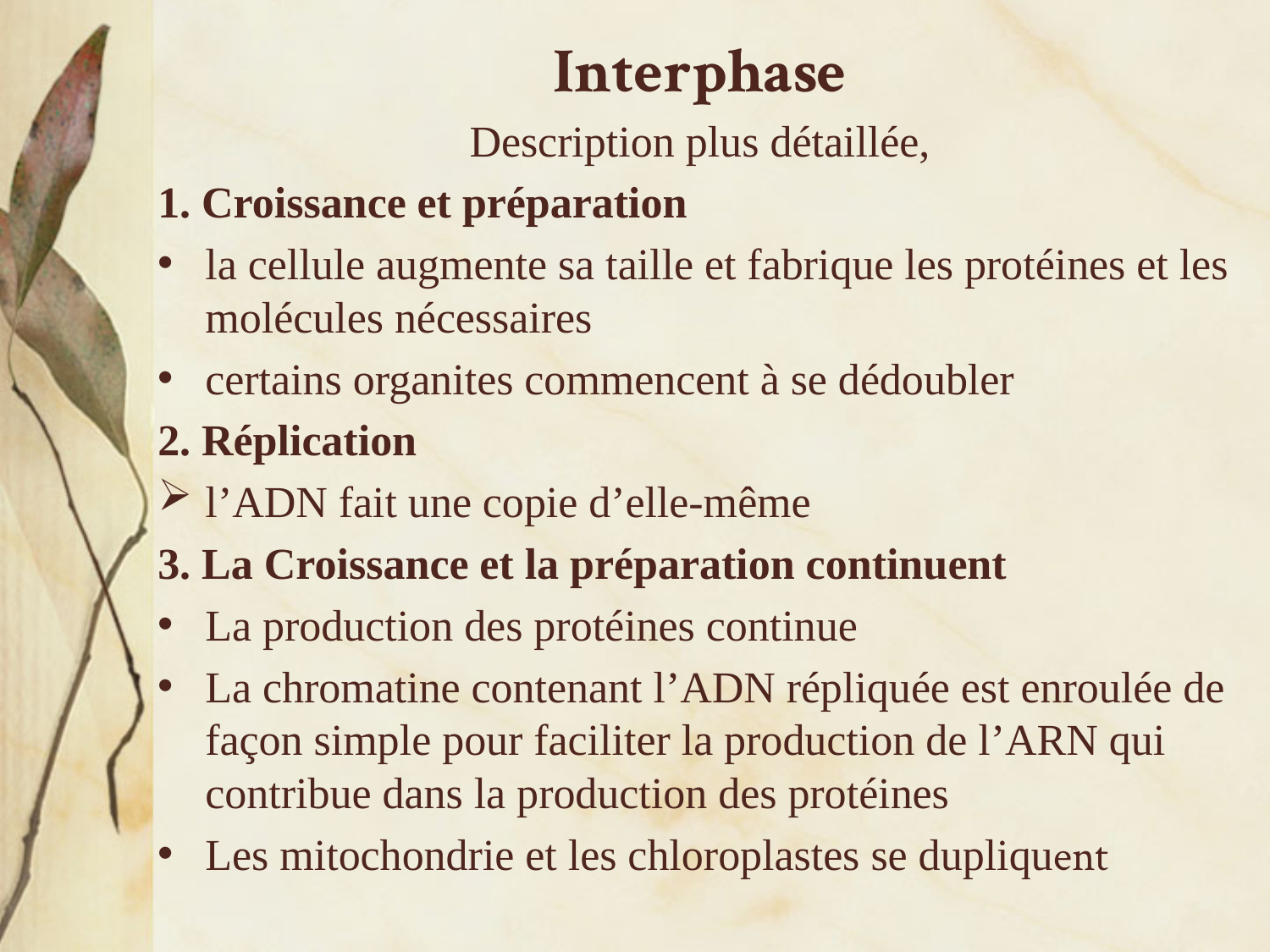

# Interphase
Description plus détaillée,
1. Croissance et préparation
la cellule augmente sa taille et fabrique les protéines et les molécules nécessaires
certains organites commencent à se dédoubler
2. Réplication
l’ADN fait une copie d’elle-même
3. La Croissance et la préparation continuent
La production des protéines continue
La chromatine contenant l’ADN répliquée est enroulée de façon simple pour faciliter la production de l’ARN qui contribue dans la production des protéines
Les mitochondrie et les chloroplastes se dupliquent